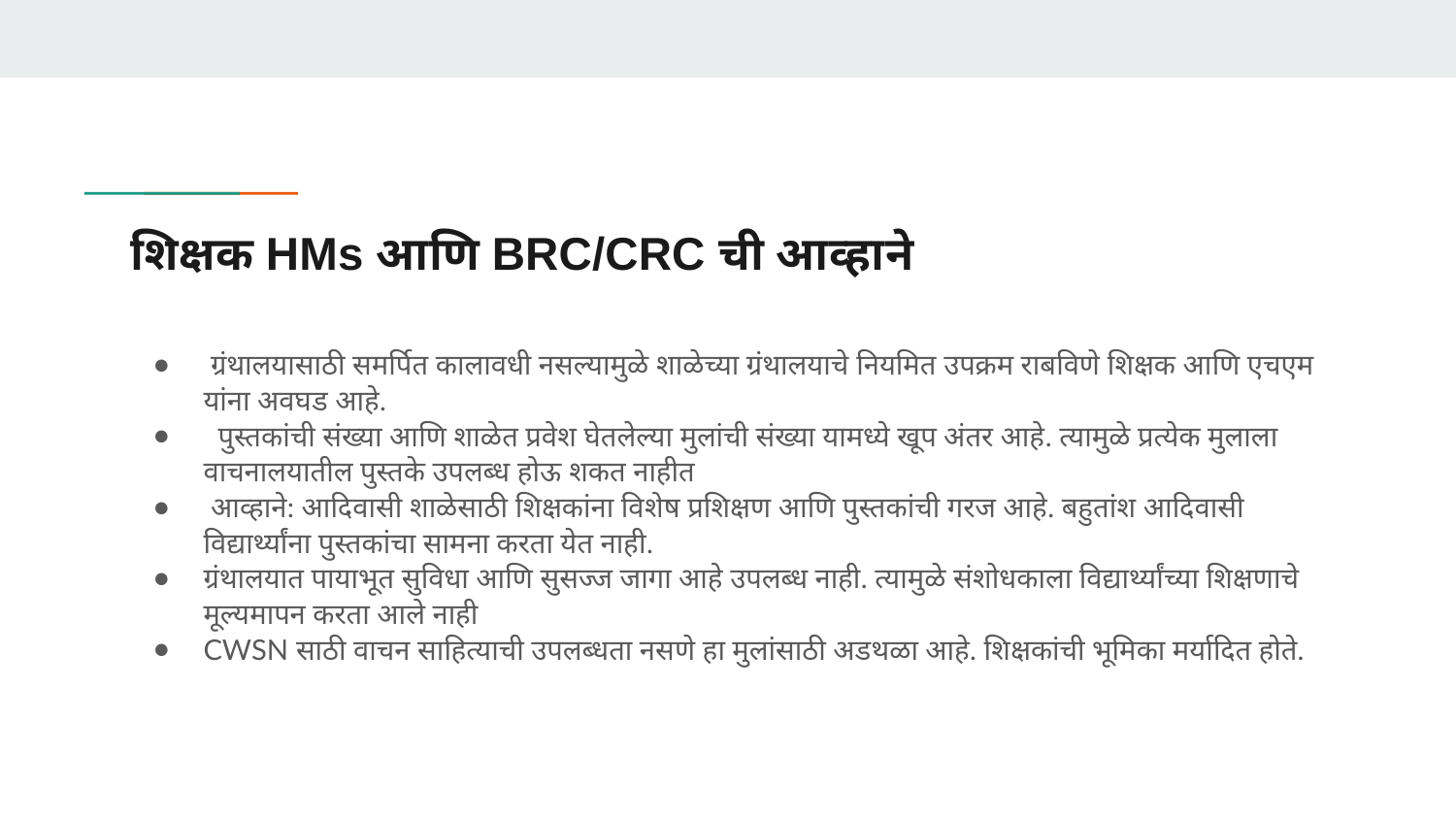

# शिक्षक HMs आणि BRC/CRC ची आव्हाने
 ग्रंथालयासाठी समर्पित कालावधी नसल्यामुळे शाळेच्या ग्रंथालयाचे नियमित उपक्रम राबविणे शिक्षक आणि एचएम यांना अवघड आहे.
  पुस्तकांची संख्या आणि शाळेत प्रवेश घेतलेल्या मुलांची संख्या यामध्ये खूप अंतर आहे. त्यामुळे प्रत्येक मुलाला वाचनालयातील पुस्तके उपलब्ध होऊ शकत नाहीत
 आव्हाने: आदिवासी शाळेसाठी शिक्षकांना विशेष प्रशिक्षण आणि पुस्तकांची गरज आहे. बहुतांश आदिवासी विद्यार्थ्यांना पुस्तकांचा सामना करता येत नाही.
ग्रंथालयात पायाभूत सुविधा आणि सुसज्ज जागा आहे उपलब्ध नाही. त्यामुळे संशोधकाला विद्यार्थ्यांच्या शिक्षणाचे मूल्यमापन करता आले नाही
CWSN साठी वाचन साहित्याची उपलब्धता नसणे हा मुलांसाठी अडथळा आहे. शिक्षकांची भूमिका मर्यादित होते.